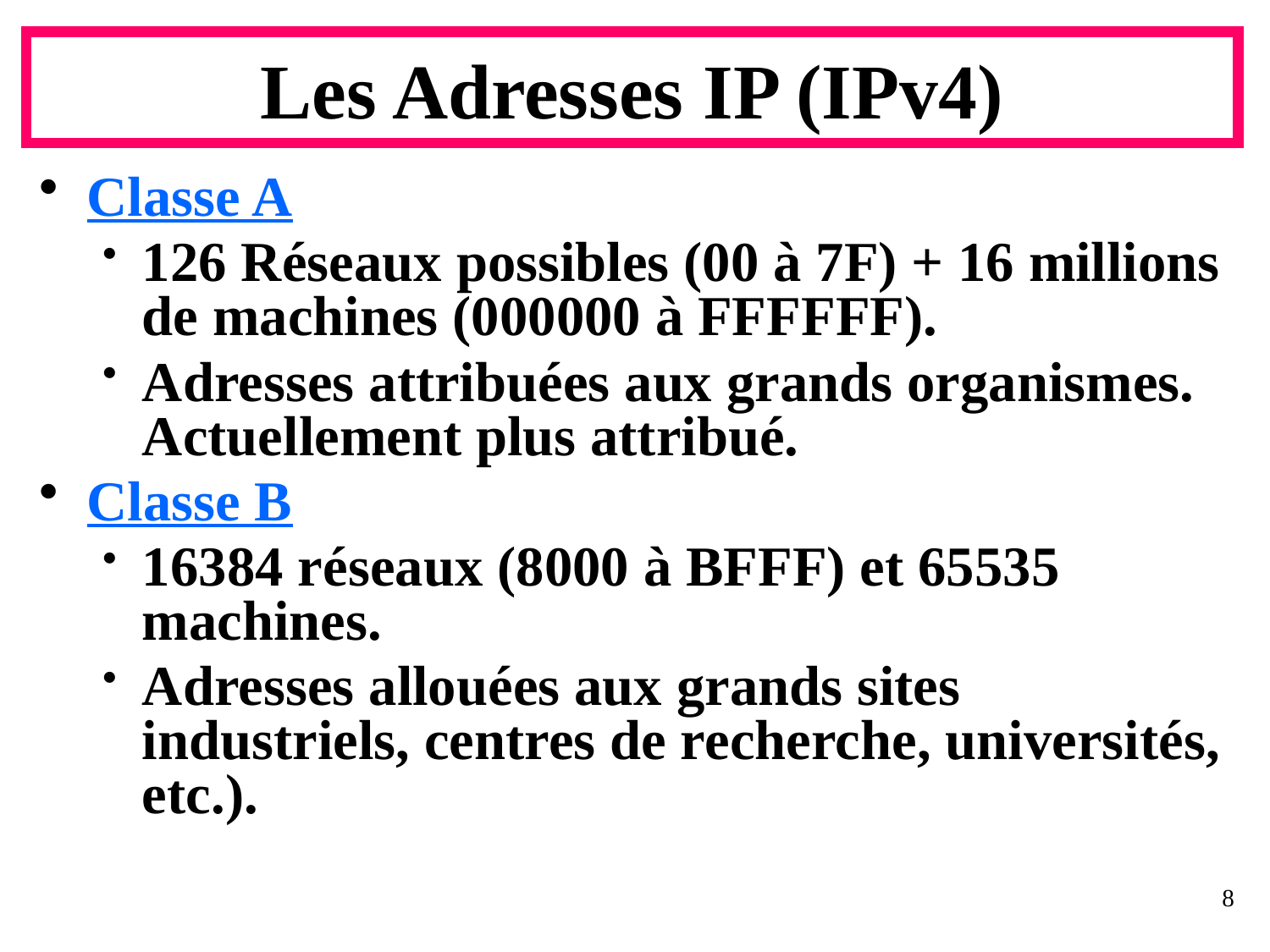

# Les Adresses IP (IPv4)
Classe A
126 Réseaux possibles (00 à 7F) + 16 millions de machines (000000 à FFFFFF).
Adresses attribuées aux grands organismes. Actuellement plus attribué.
Classe B
16384 réseaux (8000 à BFFF) et 65535 machines.
Adresses allouées aux grands sites industriels, centres de recherche, universités, etc.).
8